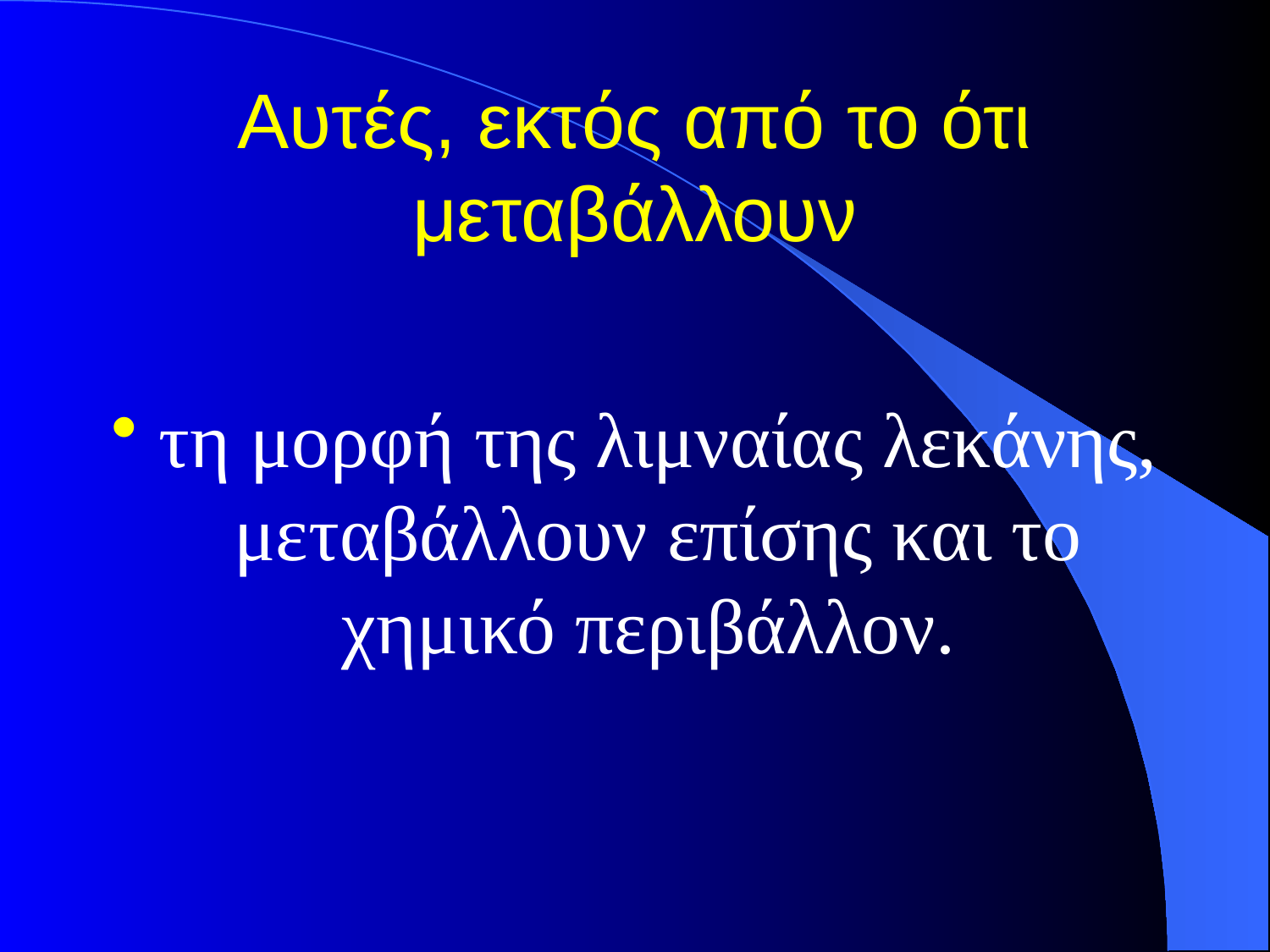

# Αυτές, εκτός από το ότι μεταβάλλουν

τη μορφή της λιμναίας λεκάνης, μεταβάλλουν επίσης και το χημικό περιβάλλον.